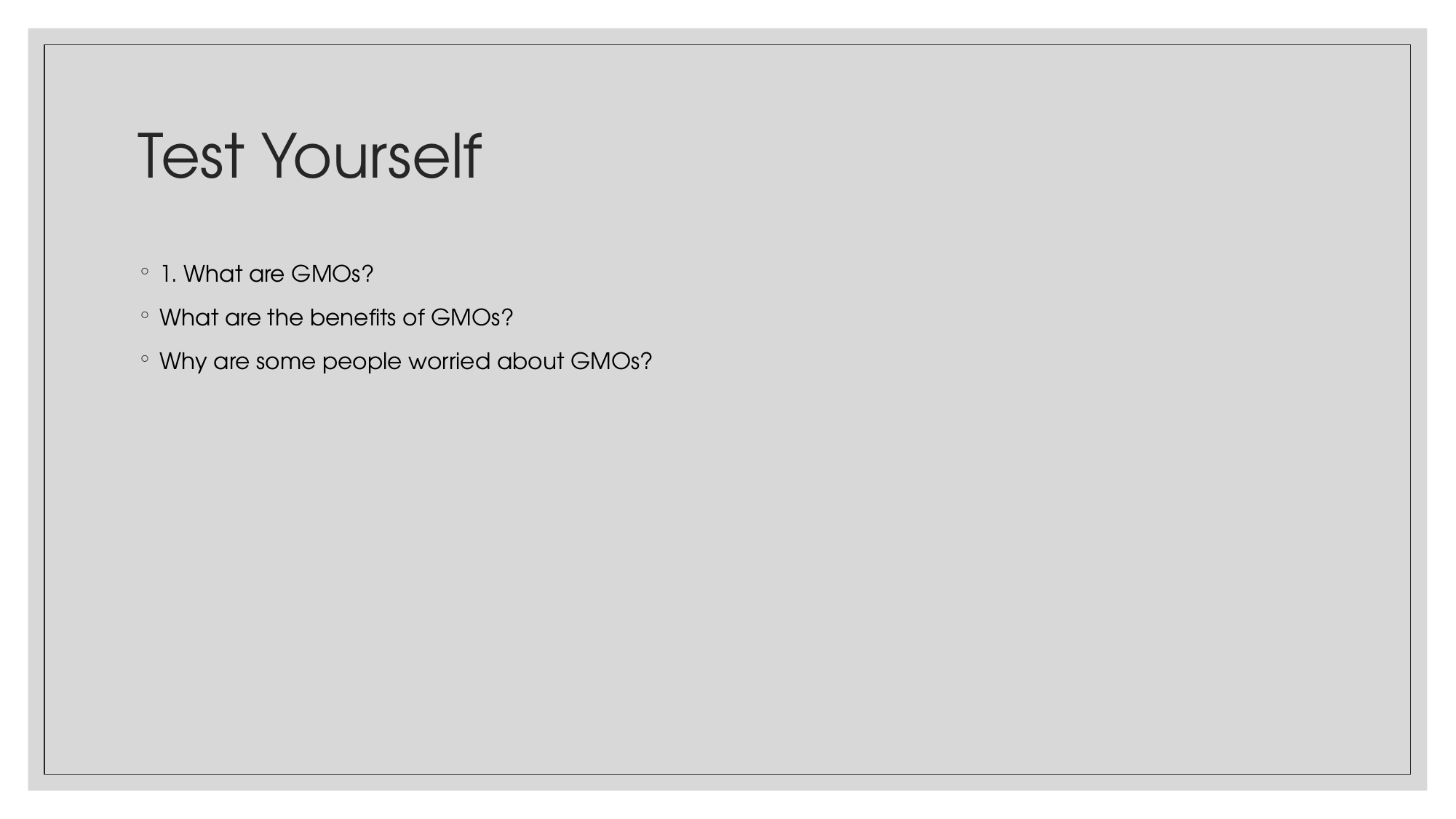

# Test Yourself
1. What are GMOs?
What are the benefits of GMOs?
Why are some people worried about GMOs?